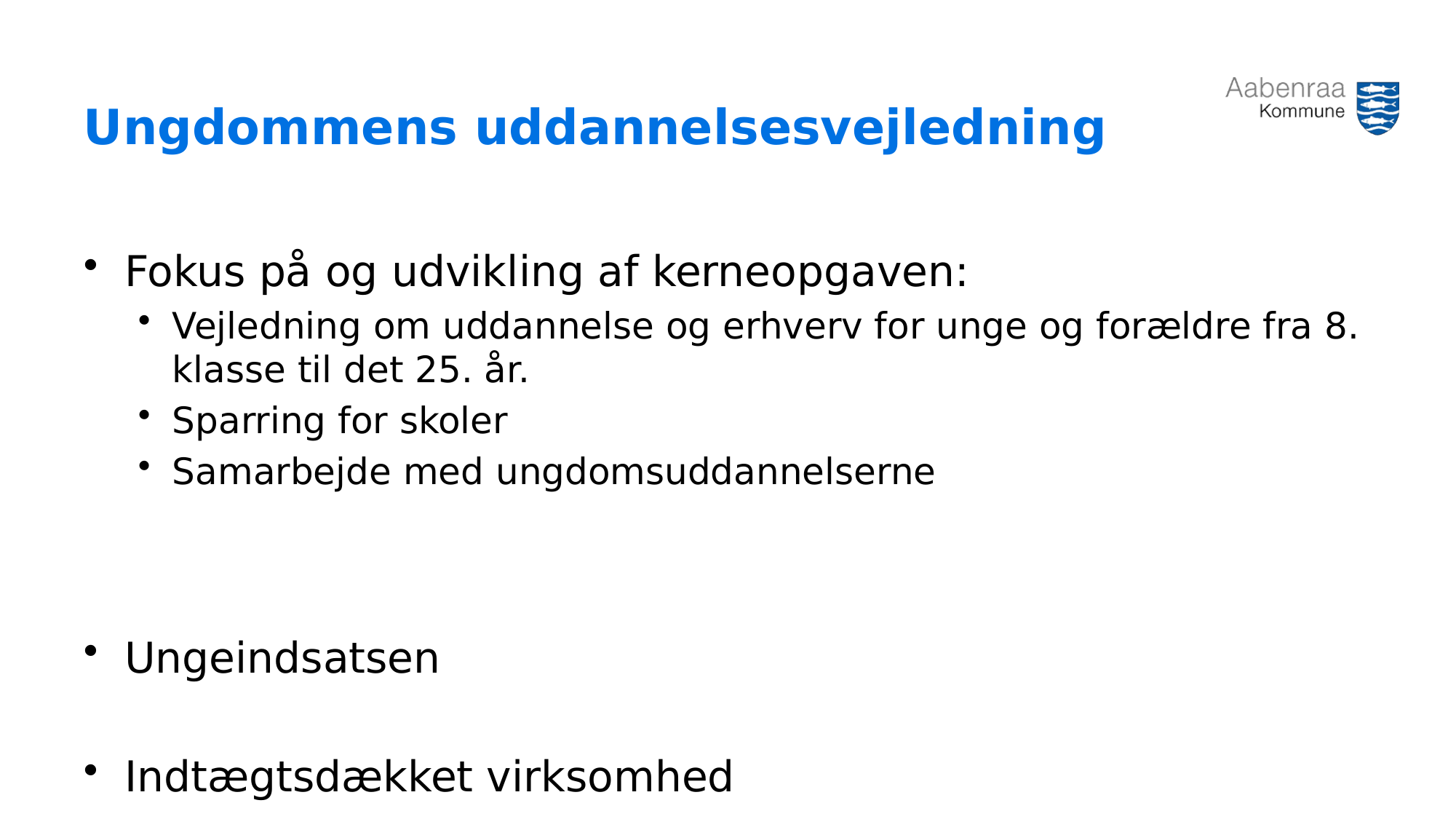

# Ungdommens uddannelsesvejledning
Fokus på og udvikling af kerneopgaven:
Vejledning om uddannelse og erhverv for unge og forældre fra 8. klasse til det 25. år.
Sparring for skoler
Samarbejde med ungdomsuddannelserne

Ungeindsatsen

Indtægtsdækket virksomhed